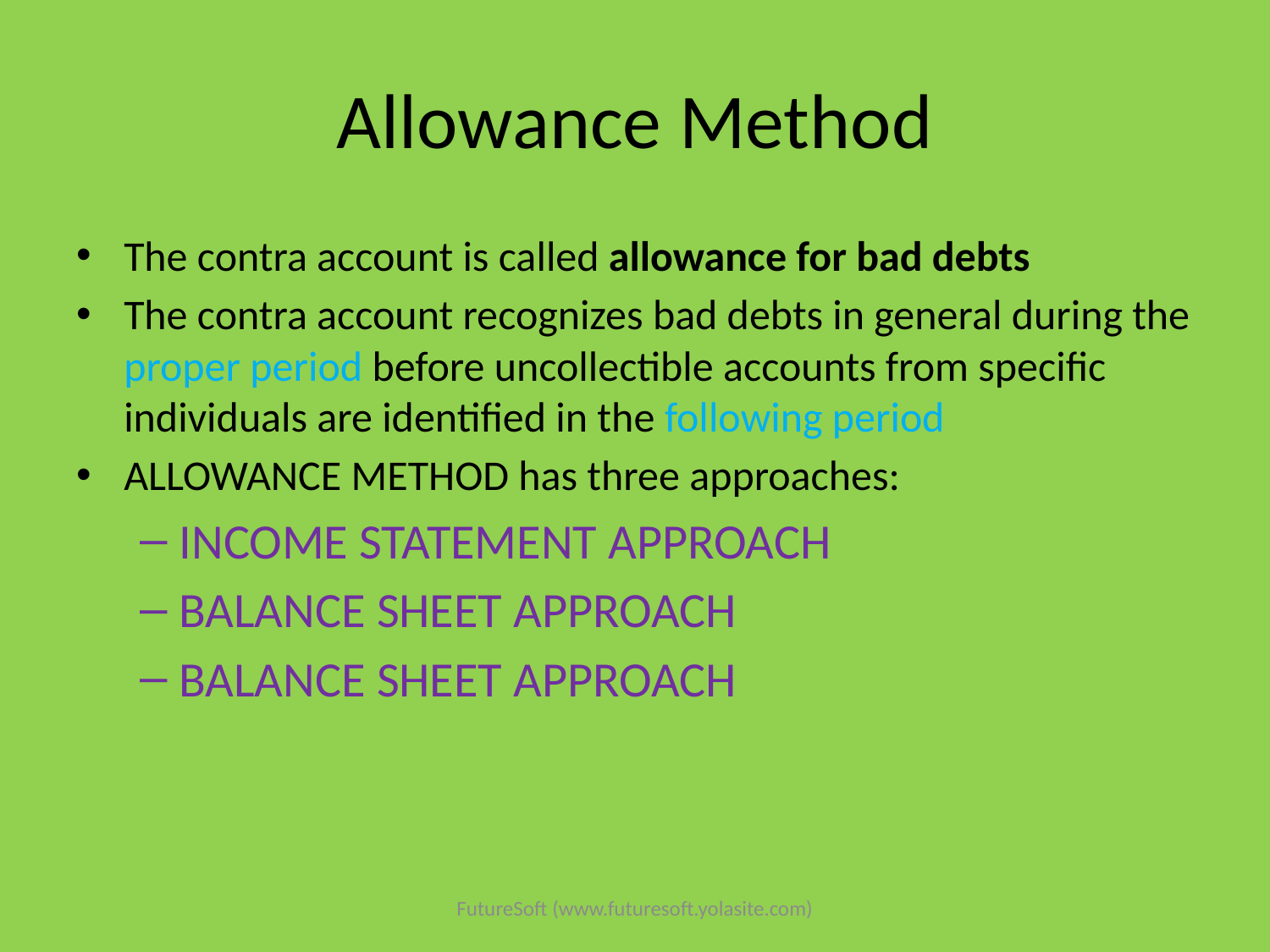

# Allowance Method
The contra account is called allowance for bad debts
The contra account recognizes bad debts in general during the proper period before uncollectible accounts from specific individuals are identified in the following period
ALLOWANCE METHOD has three approaches:
INCOME STATEMENT APPROACH
BALANCE SHEET APPROACH
BALANCE SHEET APPROACH
FutureSoft (www.futuresoft.yolasite.com)